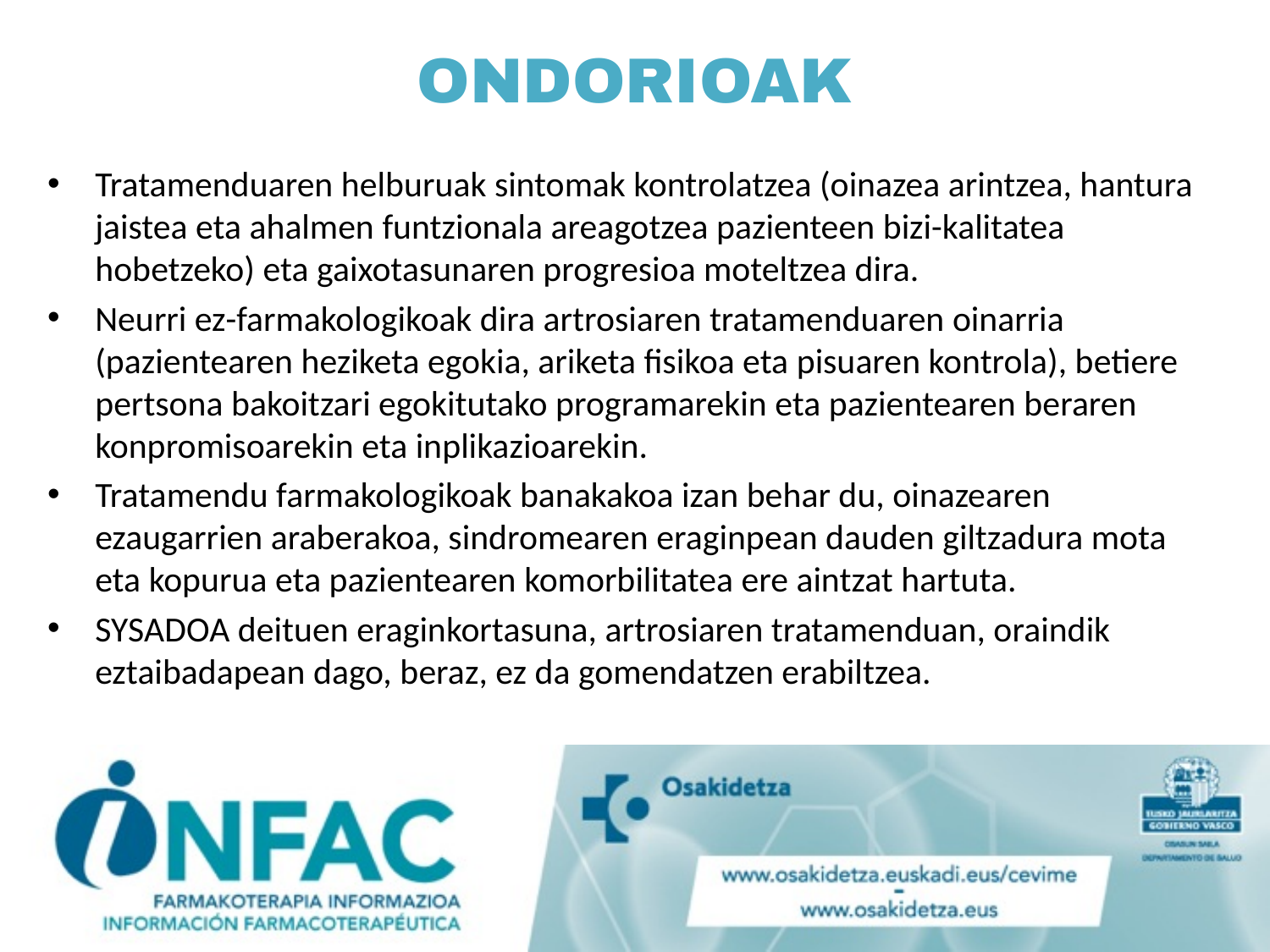

# ONDORIOAK

Tratamenduaren helburuak sintomak kontrolatzea (oinazea arintzea, hantura jaistea eta ahalmen funtzionala areagotzea pazienteen bizi-kalitatea hobetzeko) eta gaixotasunaren progresioa moteltzea dira.
Neurri ez-farmakologikoak dira artrosiaren tratamenduaren oinarria (pazientearen heziketa egokia, ariketa fisikoa eta pisuaren kontrola), betiere pertsona bakoitzari egokitutako programarekin eta pazientearen beraren konpromisoarekin eta inplikazioarekin.
Tratamendu farmakologikoak banakakoa izan behar du, oinazearen ezaugarrien araberakoa, sindromearen eraginpean dauden giltzadura mota eta kopurua eta pazientearen komorbilitatea ere aintzat hartuta.
SYSADOA deituen eraginkortasuna, artrosiaren tratamenduan, oraindik eztaibadapean dago, beraz, ez da gomendatzen erabiltzea.